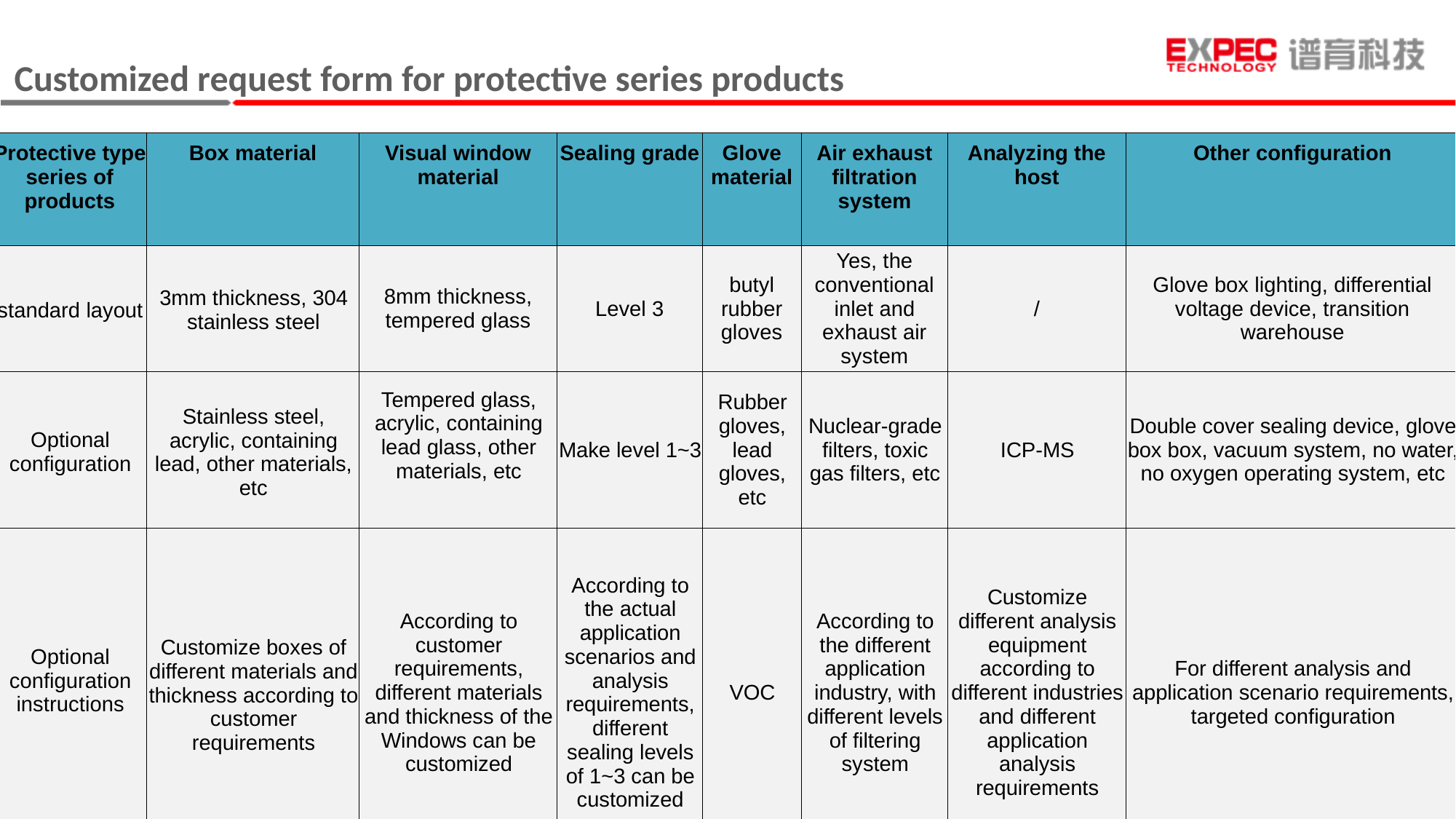

Customized request form for protective series products
| Protective type series of products | Box material | Visual window material | Sealing grade | Glove material | Air exhaust filtration system | Analyzing the host | Other configuration |
| --- | --- | --- | --- | --- | --- | --- | --- |
| standard layout | 3mm thickness, 304 stainless steel | 8mm thickness, tempered glass | Level 3 | butyl rubber gloves | Yes, the conventional inlet and exhaust air system | / | Glove box lighting, differential voltage device, transition warehouse |
| Optional configuration | Stainless steel, acrylic, containing lead, other materials, etc | Tempered glass, acrylic, containing lead glass, other materials, etc | Make level 1~3 | Rubber gloves, lead gloves, etc | Nuclear-grade filters, toxic gas filters, etc | ICP-MS | Double cover sealing device, glove box box, vacuum system, no water, no oxygen operating system, etc |
| Optional configuration instructions | Customize boxes of different materials and thickness according to customer requirements | According to customer requirements, different materials and thickness of the Windows can be customized | According to the actual application scenarios and analysis requirements, different sealing levels of 1~3 can be customized | VOC | According to the different application industry, with different levels of filtering system | Customize different analysis equipment according to different industries and different application analysis requirements | For different analysis and application scenario requirements, targeted configuration |
15